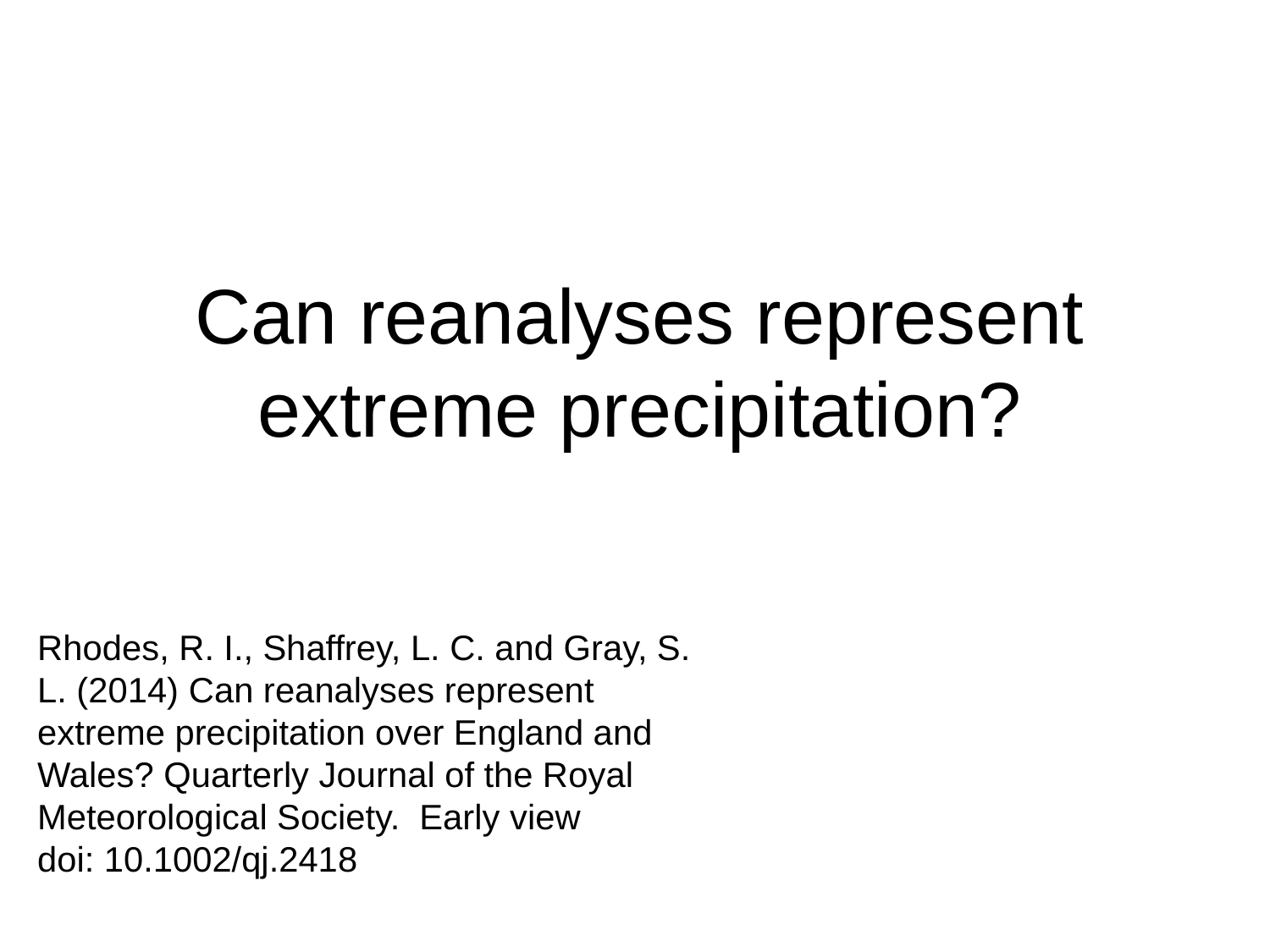

Can reanalyses represent
extreme precipitation?
Rhodes, R. I., Shaffrey, L. C. and Gray, S. L. (2014) Can reanalyses represent extreme precipitation over England and Wales? Quarterly Journal of the Royal Meteorological Society.  Early view
doi: 10.1002/qj.2418
15